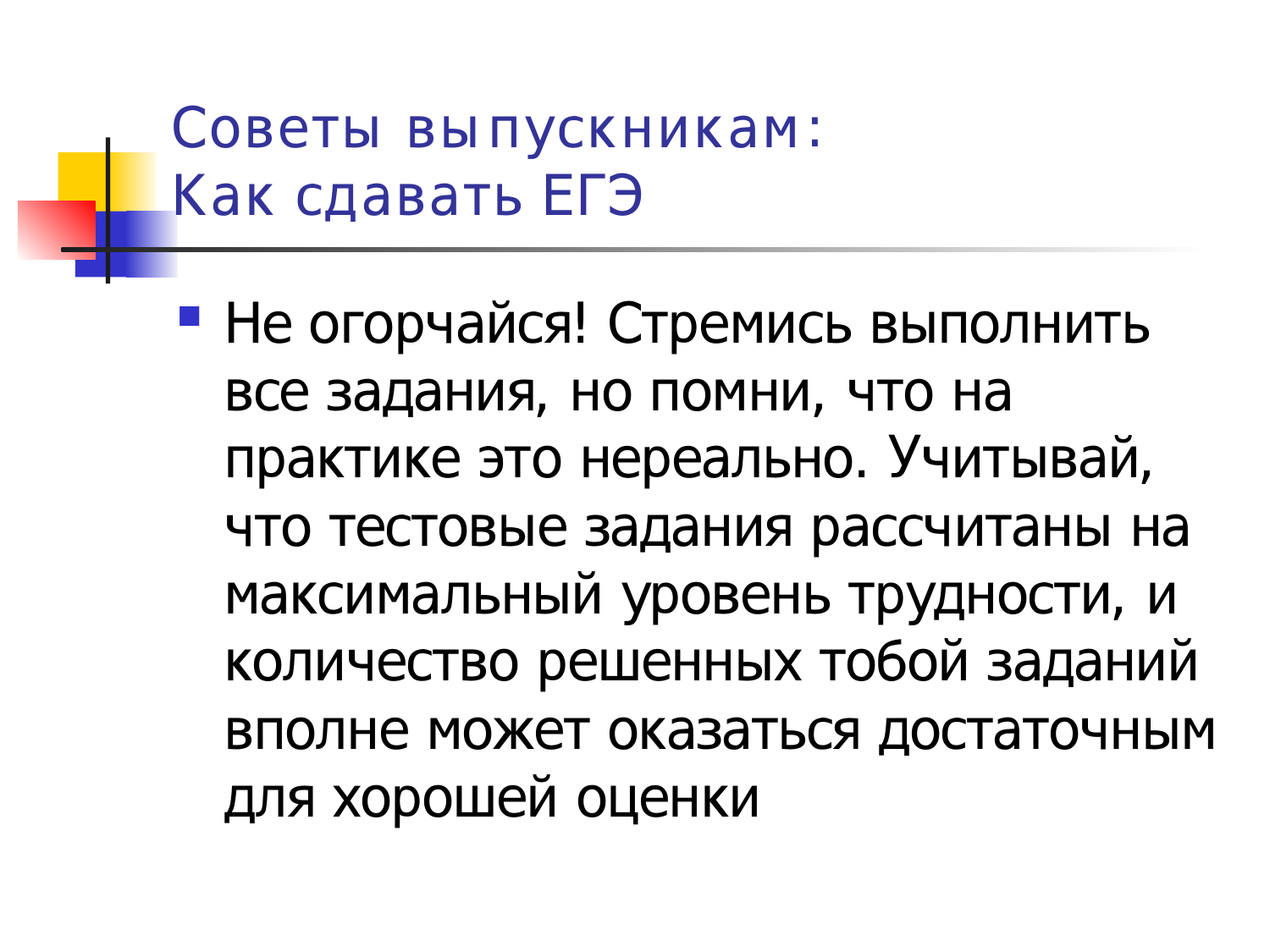

# Советы выпускникам: Как сдавать ЕГЭ
Не огорчайся! Стремись выполнить все задания, но помни, что на практике это нереально. Учитывай, что тестовые задания рассчитаны на максимальный уровень трудности, и количество решенных тобой заданий вполне может оказаться достаточным для хорошей оценки